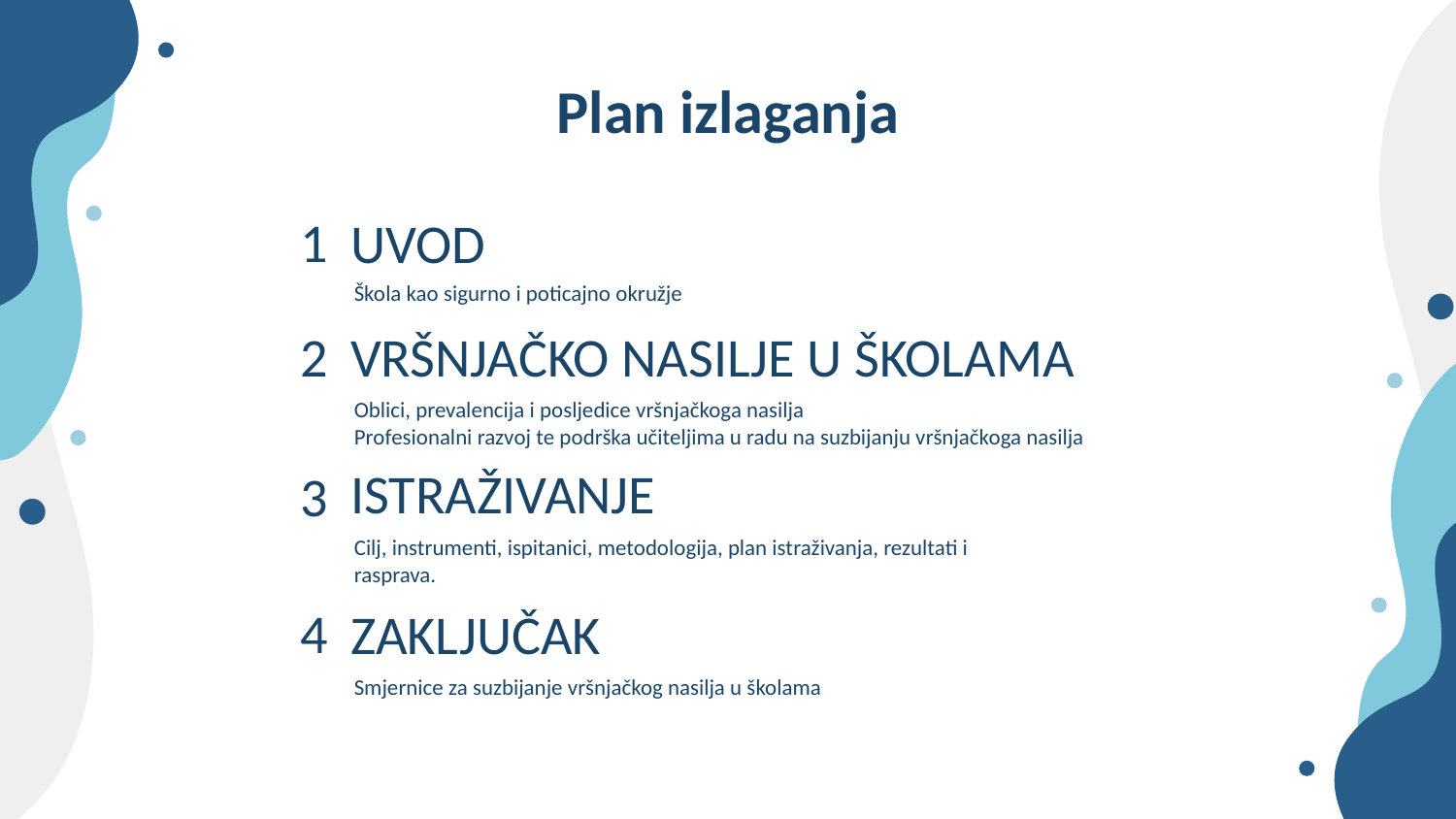

# Plan izlaganja
UVOD
1
Škola kao sigurno i poticajno okružje
VRŠNJAČKO NASILJE U ŠKOLAMA
2
Oblici, prevalencija i posljedice vršnjačkoga nasilja
Profesionalni razvoj te podrška učiteljima u radu na suzbijanju vršnjačkoga nasilja

ISTRAŽIVANJE
3
Cilj, instrumenti, ispitanici, metodologija, plan istraživanja, rezultati i rasprava.
ZAKLJUČAK
4
Smjernice za suzbijanje vršnjačkog nasilja u školama